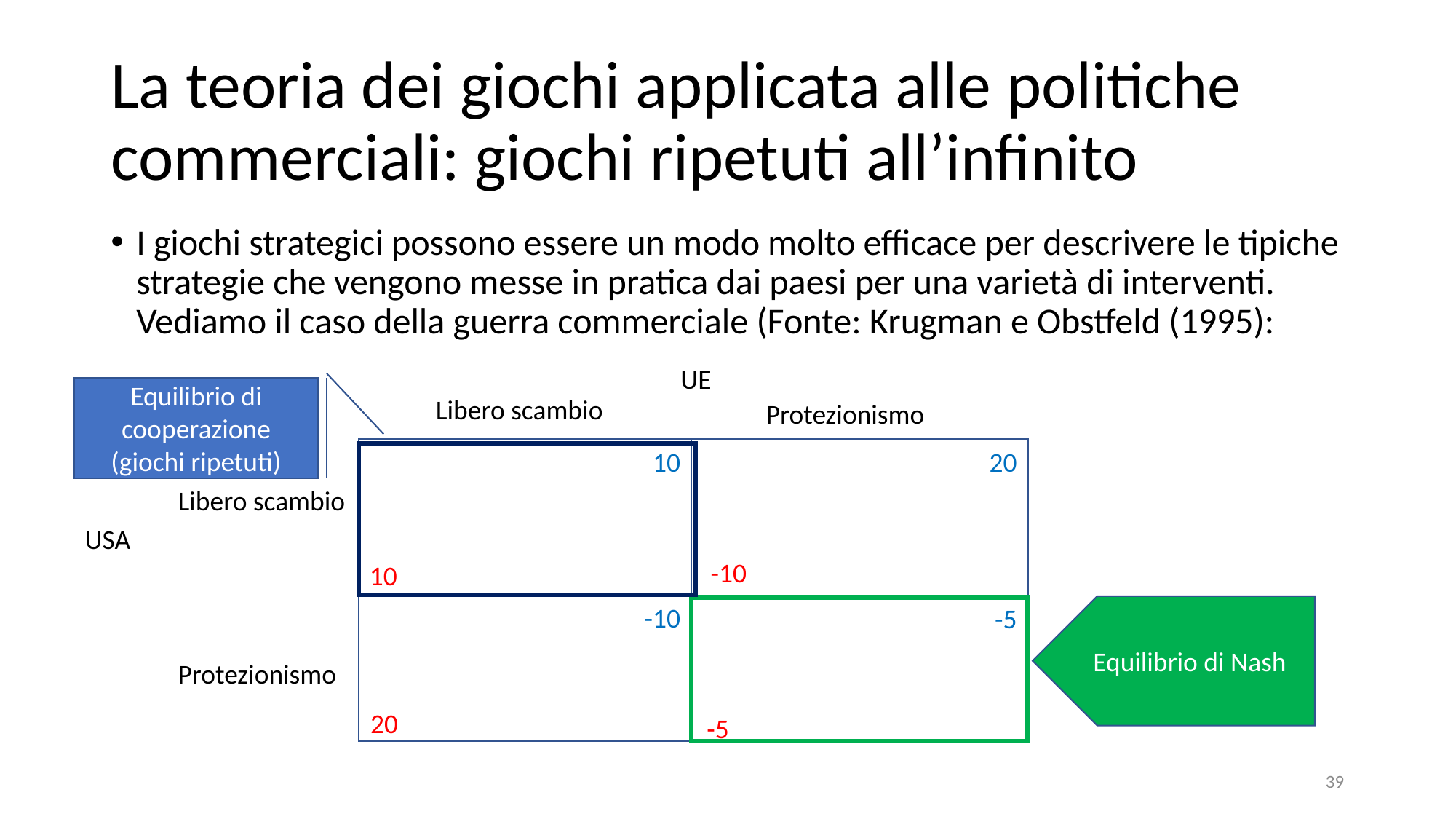

# La teoria dei giochi applicata alle politiche commerciali: giochi ripetuti all’infinito
I giochi strategici possono essere un modo molto efficace per descrivere le tipiche strategie che vengono messe in pratica dai paesi per una varietà di interventi. Vediamo il caso della guerra commerciale (Fonte: Krugman e Obstfeld (1995):
UE
Equilibrio di cooperazione (giochi ripetuti)
Libero scambio
Protezionismo

20
10

Libero scambio
USA
-10
10
-10
-5
Equilibrio di Nash

Protezionismo
20
-5
39